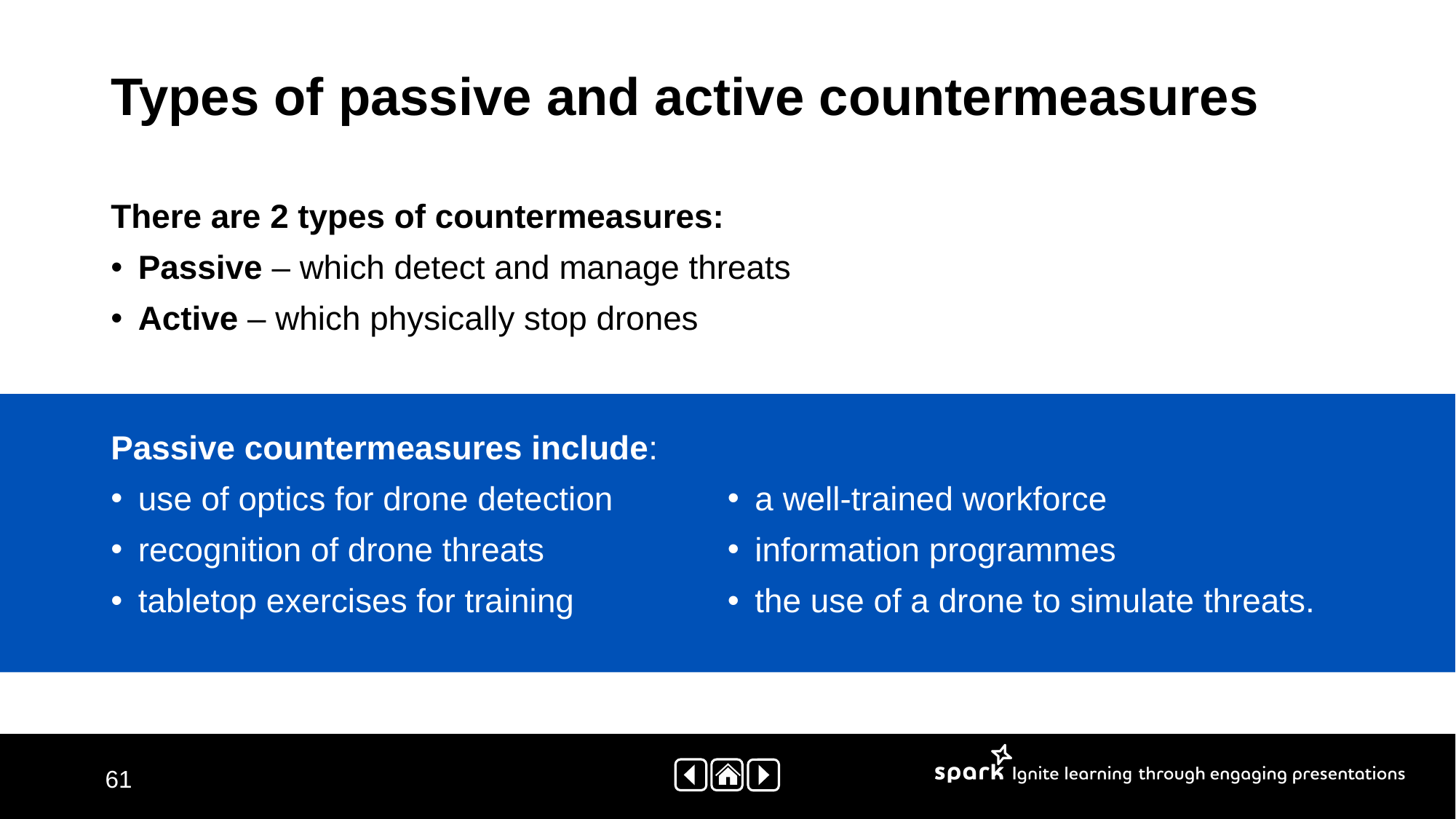

# Types of passive and active countermeasures
There are 2 types of countermeasures:
Passive – which detect and manage threats
Active – which physically stop drones

Passive countermeasures include:
use of optics for drone detection
recognition of drone threats
tabletop exercises for training

a well-trained workforce
information programmes
the use of a drone to simulate threats.